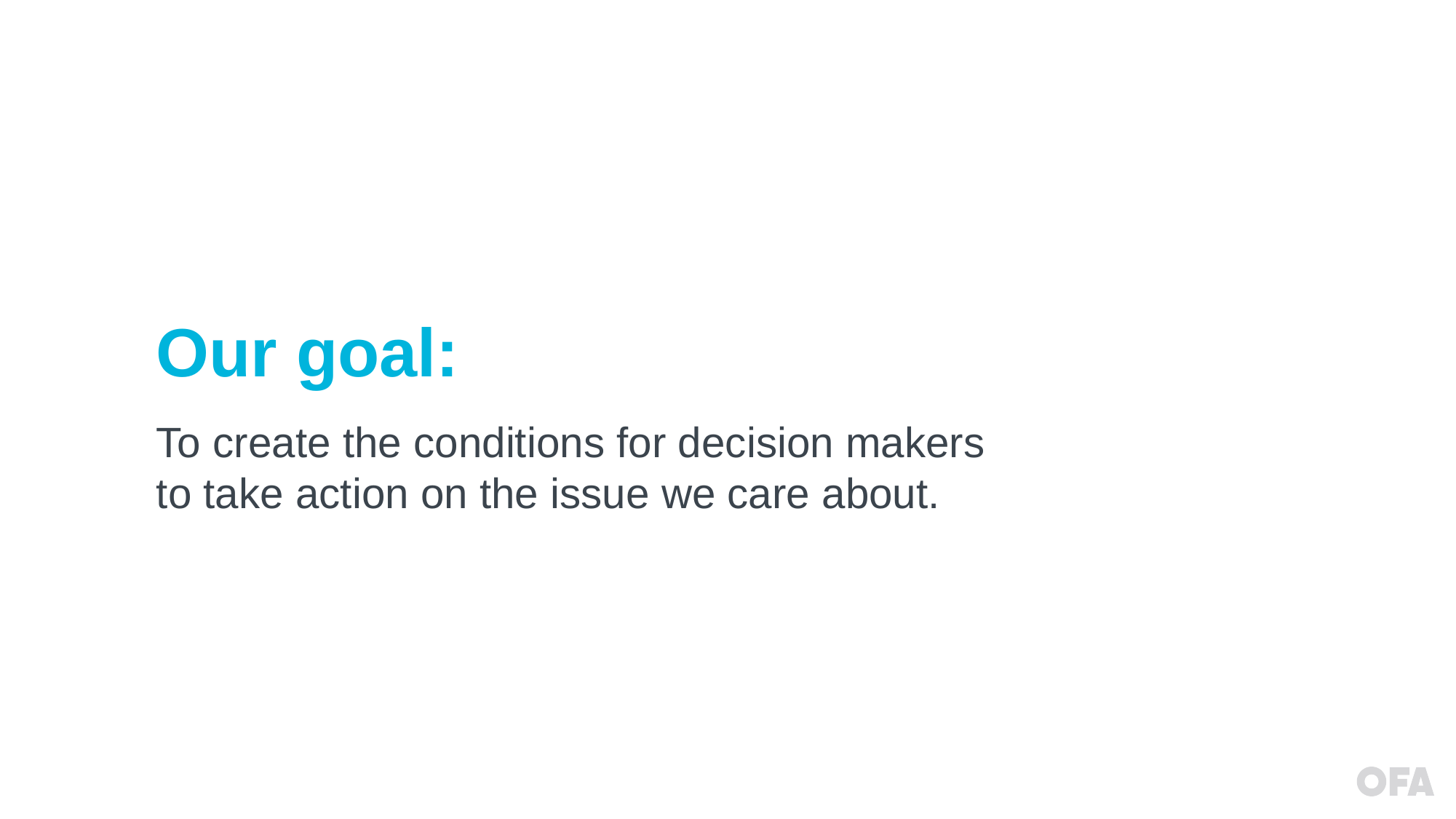

Our goal:
To create the conditions for decision makers to take action on the issue we care about.